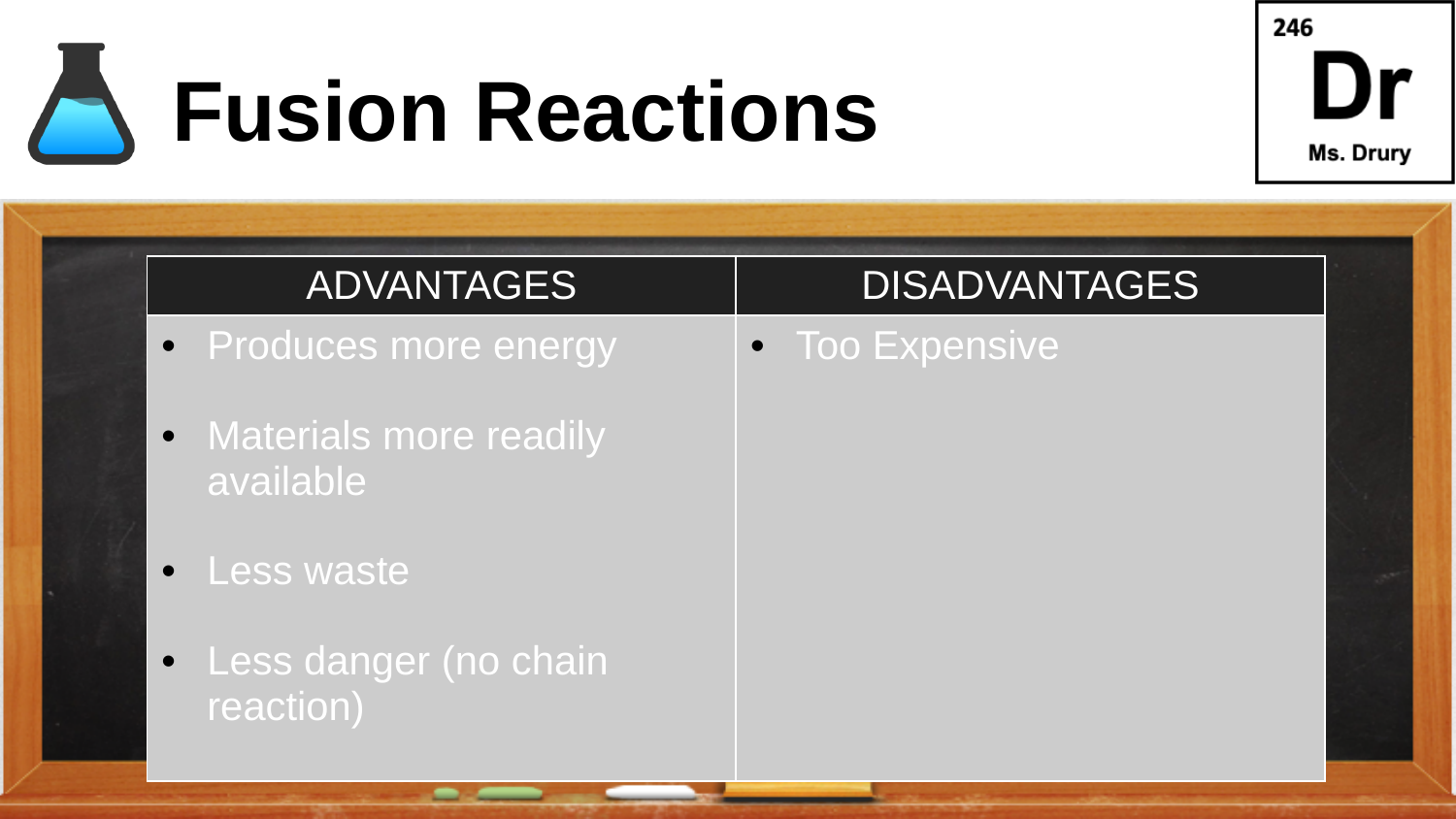

# Fusion Reactions
| ADVANTAGES | DISADVANTAGES |
| --- | --- |
| Produces more energy Materials more readily available Less waste Less danger (no chain reaction) | Too Expensive |